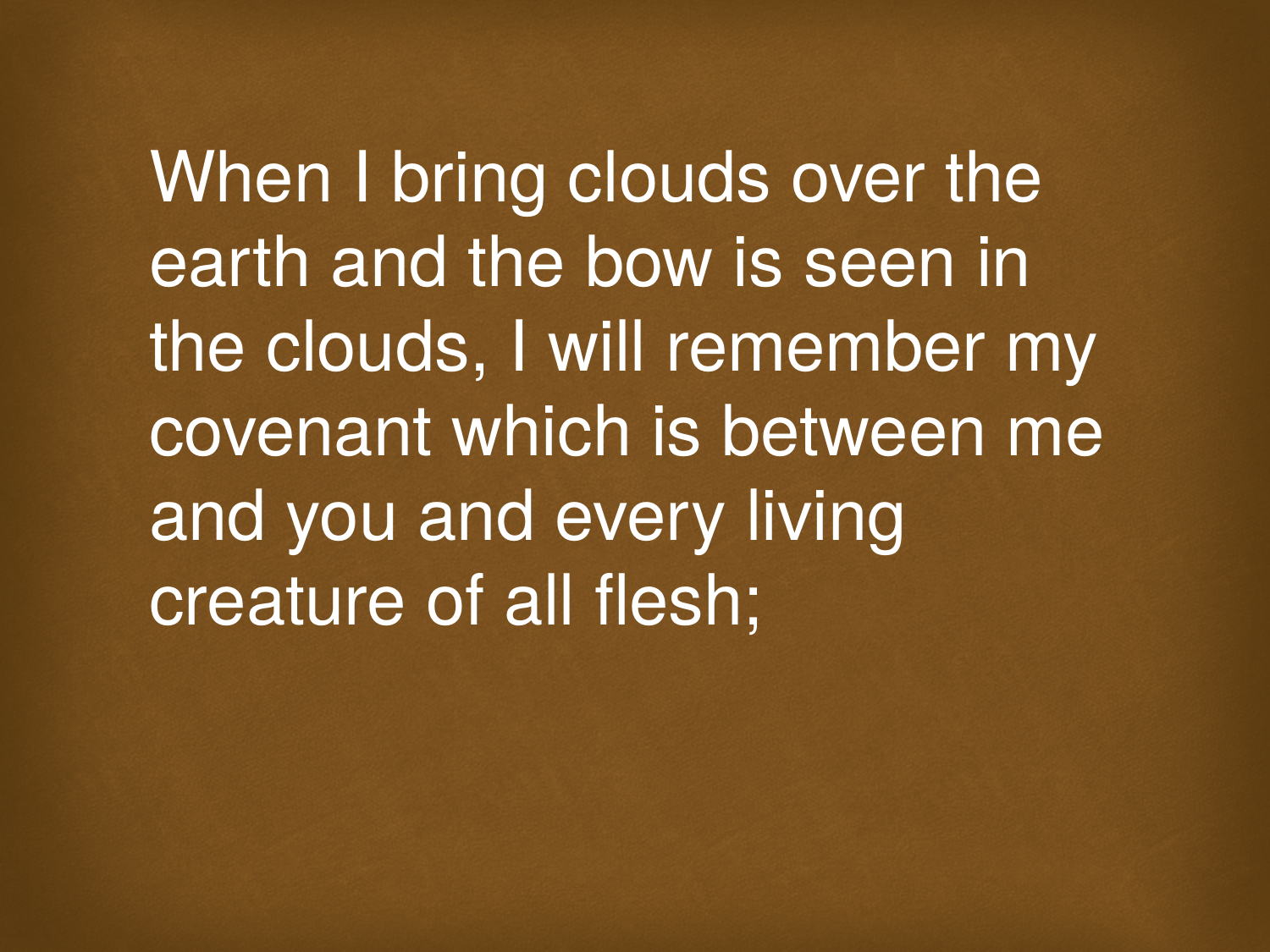

When I bring clouds over the earth and the bow is seen in the clouds, I will remember my covenant which is between me and you and every living creature of all flesh;